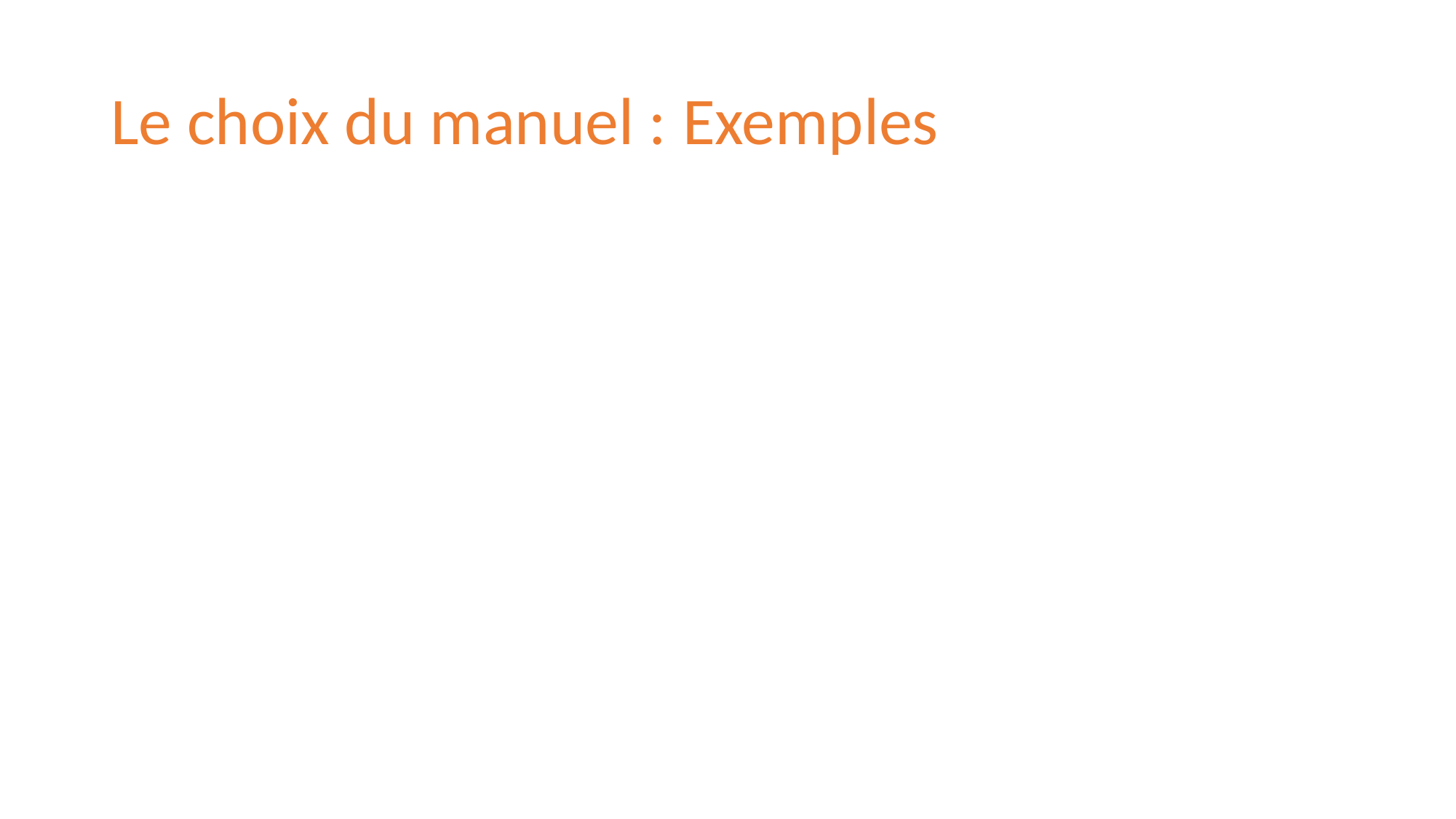

# Le choix du manuel : Exemples